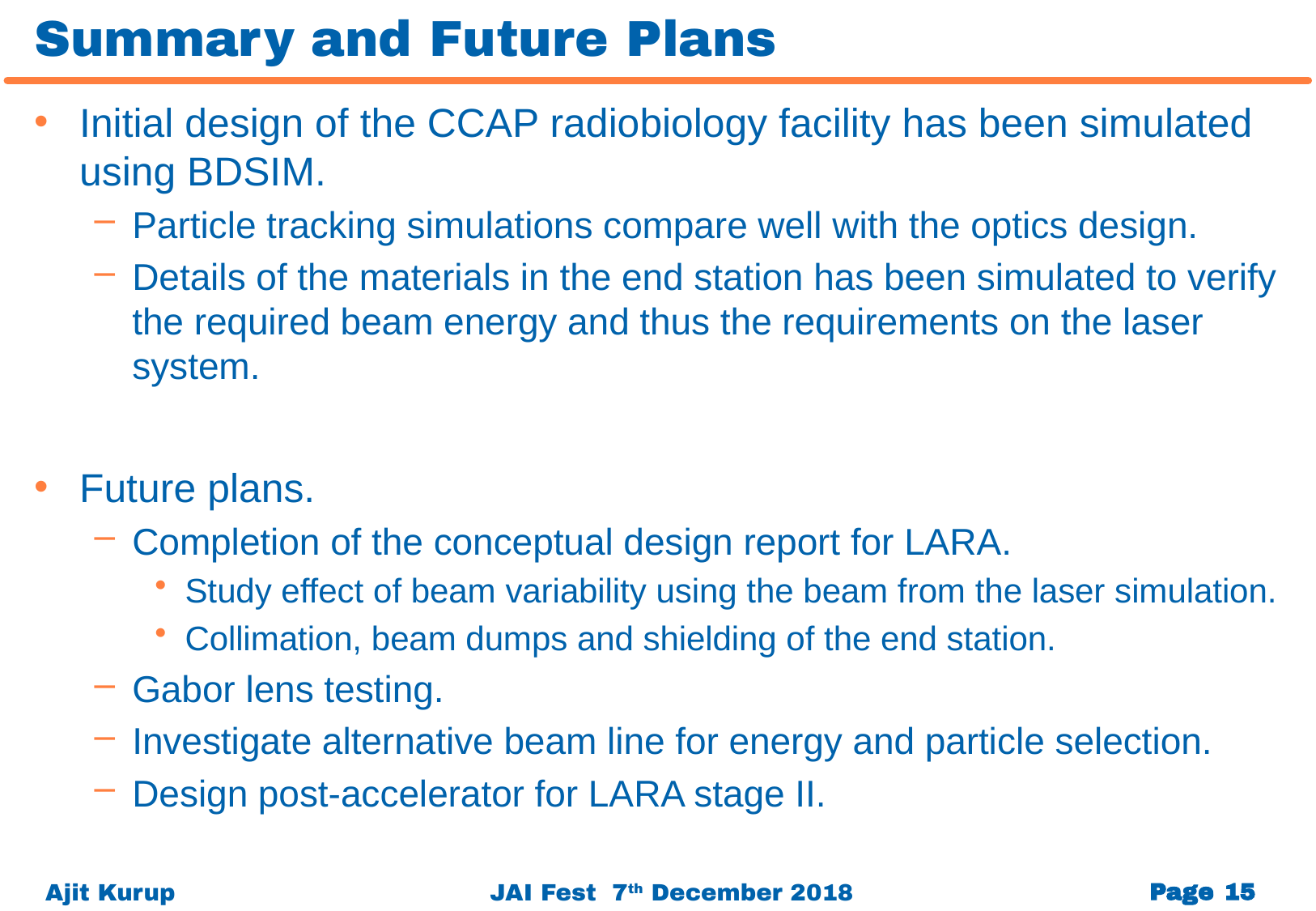

# Summary and Future Plans
Initial design of the CCAP radiobiology facility has been simulated using BDSIM.
Particle tracking simulations compare well with the optics design.
Details of the materials in the end station has been simulated to verify the required beam energy and thus the requirements on the laser system.

Future plans.
Completion of the conceptual design report for LARA.
Study effect of beam variability using the beam from the laser simulation.
Collimation, beam dumps and shielding of the end station.
Gabor lens testing.
Investigate alternative beam line for energy and particle selection.
Design post-accelerator for LARA stage II.